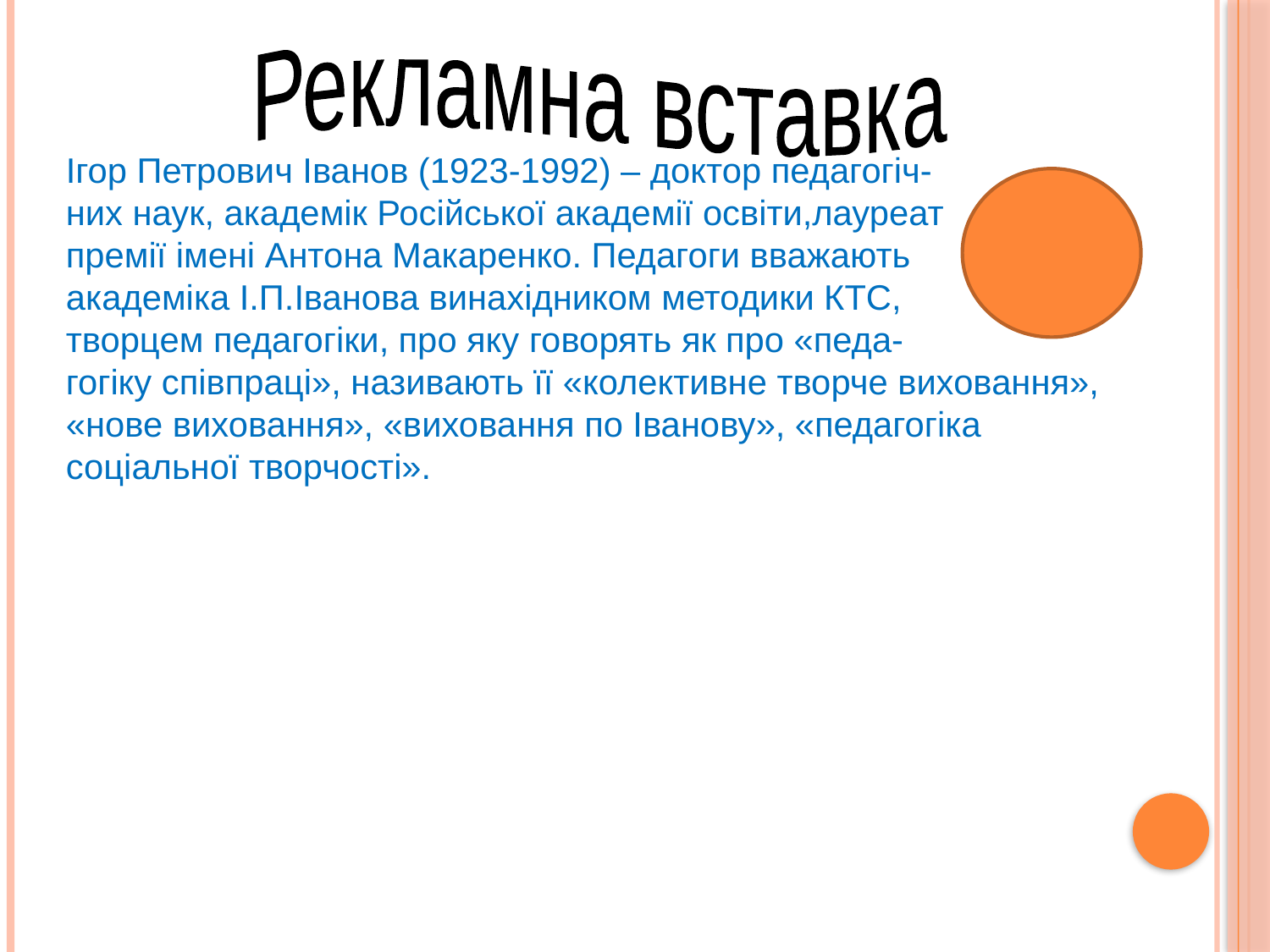

Рекламна вставка
Ігор Петрович Іванов (1923-1992) – доктор педагогіч-
них наук, академік Російської академії освіти,лауреат
премії імені Антона Макаренко. Педагоги вважають
академіка І.П.Іванова винахідником методики КТС,
творцем педагогіки, про яку говорять як про «педа-
гогіку співпраці», називають її «колективне творче виховання»,
«нове виховання», «виховання по Іванову», «педагогіка
соціальної творчості».